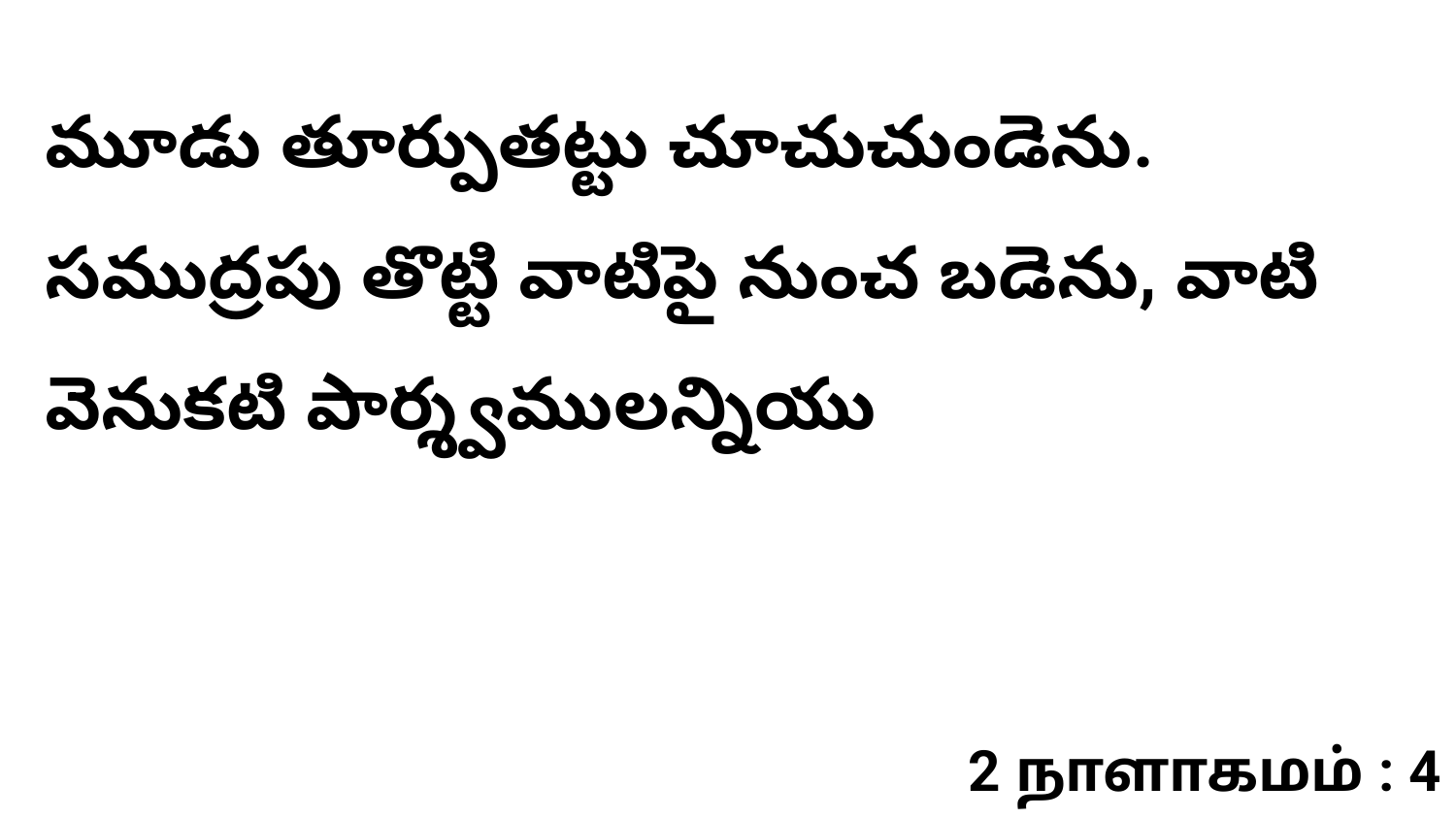

మూడు తూర్పుతట్టు చూచుచుండెను. సముద్రపు తొట్టి వాటిపై నుంచ బడెను, వాటి వెనుకటి పార్శ్వములన్నియు
2 நாளாகமம் : 4